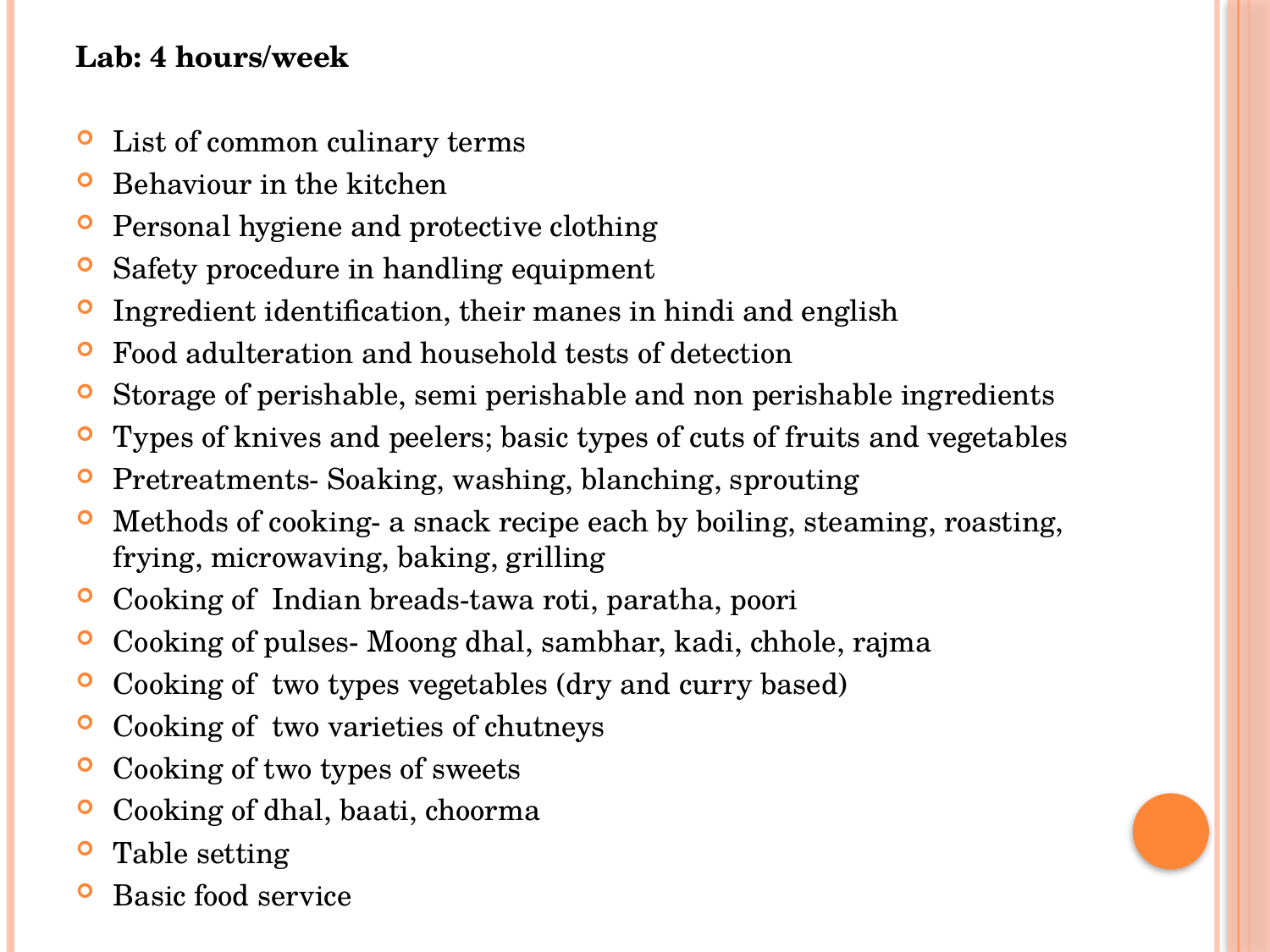

Lab: 4 hours/week

List of common culinary terms
Behaviour in the kitchen
Personal hygiene and protective clothing
Safety procedure in handling equipment
Ingredient identification, their manes in hindi and english
Food adulteration and household tests of detection
Storage of perishable, semi perishable and non perishable ingredients
Types of knives and peelers; basic types of cuts of fruits and vegetables
Pretreatments- Soaking, washing, blanching, sprouting
Methods of cooking- a snack recipe each by boiling, steaming, roasting, frying, microwaving, baking, grilling
Cooking of  Indian breads-tawa roti, paratha, poori
Cooking of pulses- Moong dhal, sambhar, kadi, chhole, rajma
Cooking of  two types vegetables (dry and curry based)
Cooking of  two varieties of chutneys
Cooking of two types of sweets
Cooking of dhal, baati, choorma
Table setting
Basic food service